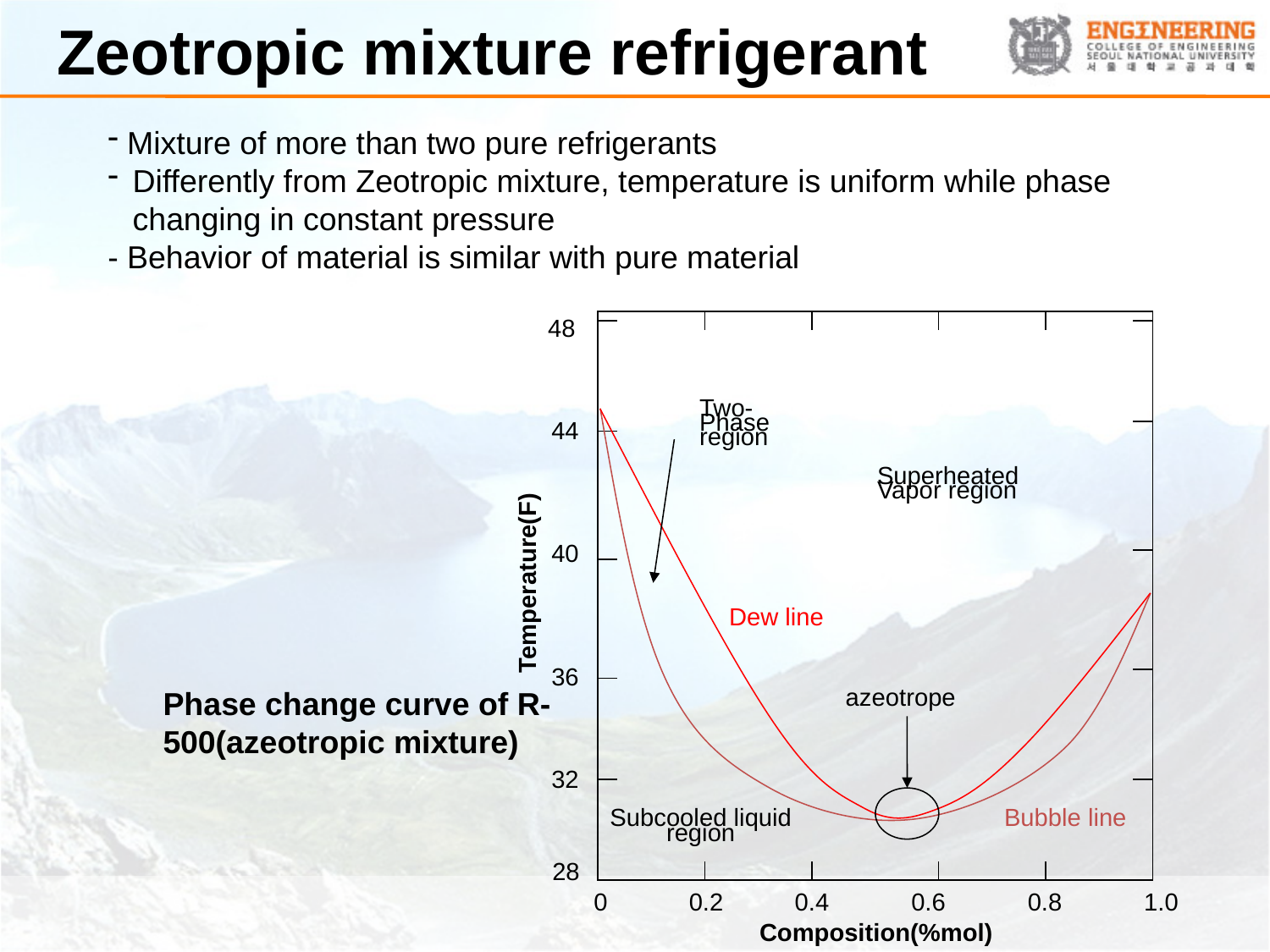

# Zeotropic mixture refrigerant
 Mixture of more than two pure refrigerants
Differently from Zeotropic mixture, temperature is uniform while phase changing in constant pressure
- Behavior of material is similar with pure material
 48

Two-
Phase
region
44

Superheated
Vapor region
Temperature(F)
40
Dew line
36
azeotrope

32

Subcooled liquid
region
Bubble line
28
0
0.2
0.4
0.6
0.8
1.0
 Composition(%mol)
Phase change curve of R-500(azeotropic mixture)